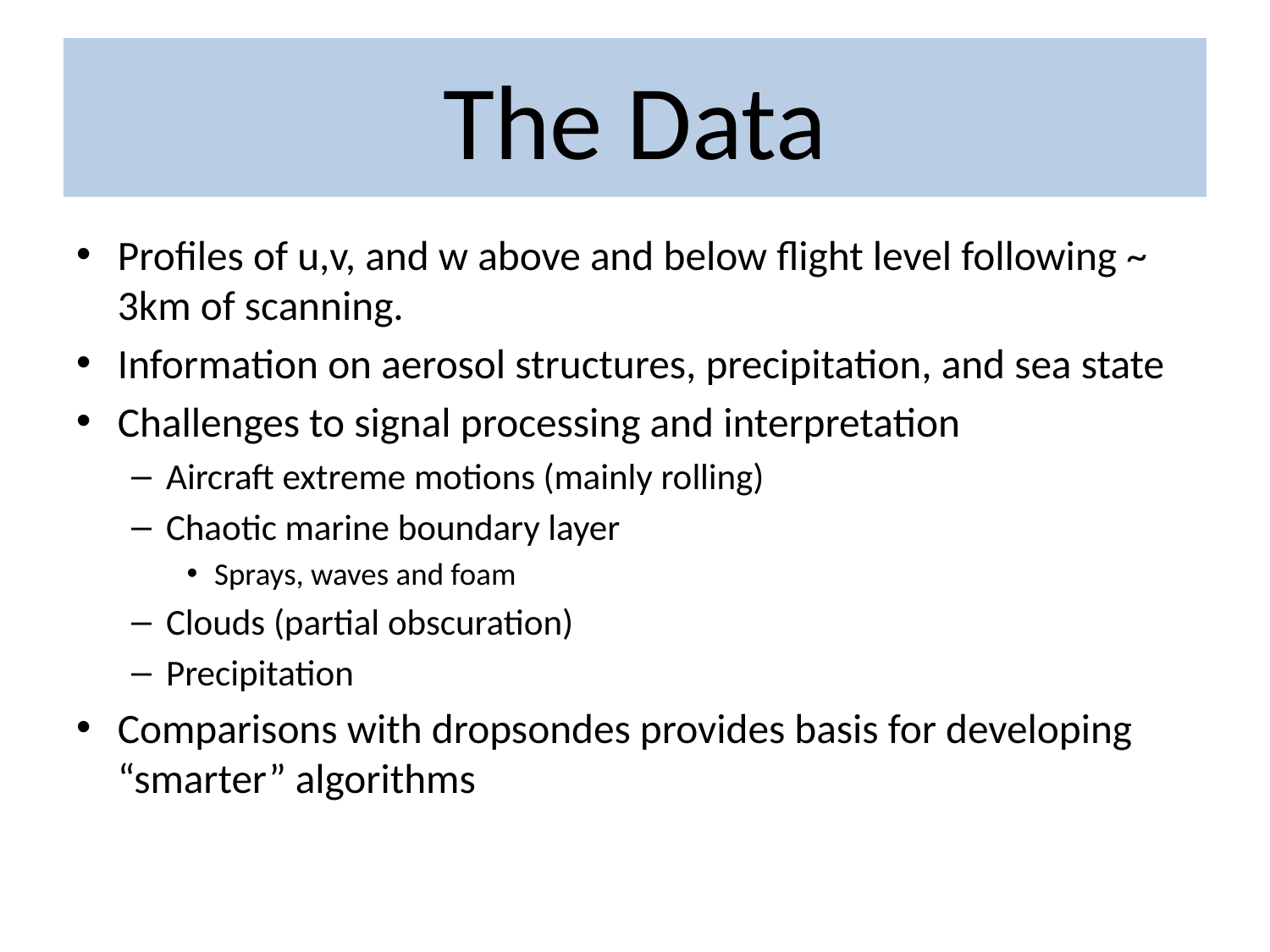

# The Data
Profiles of u,v, and w above and below flight level following ~ 3km of scanning.
Information on aerosol structures, precipitation, and sea state
Challenges to signal processing and interpretation
Aircraft extreme motions (mainly rolling)
Chaotic marine boundary layer
Sprays, waves and foam
Clouds (partial obscuration)
Precipitation
Comparisons with dropsondes provides basis for developing “smarter” algorithms